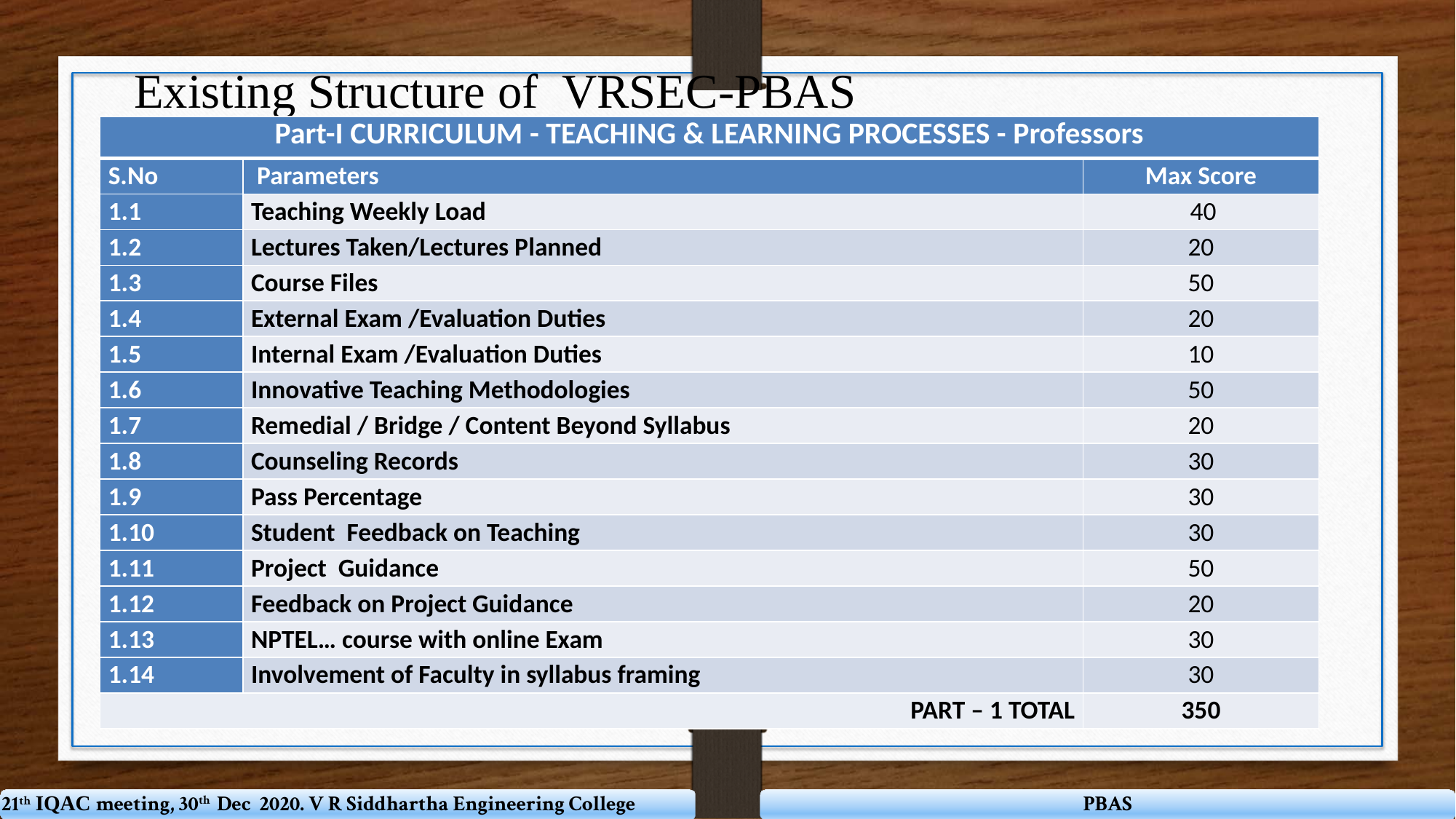

Existing Structure of  VRSEC-PBAS
| Part-I CURRICULUM - TEACHING & LEARNING PROCESSES - Professors |  |  |
| --- | --- | --- |
| S.No | Parameters | Max Score |
| 1.1 | Teaching Weekly Load | 40 |
| 1.2 | Lectures Taken/Lectures Planned | 20 |
| 1.3 | Course Files | 50 |
| 1.4 | External Exam /Evaluation Duties | 20 |
| 1.5 | Internal Exam /Evaluation Duties | 10 |
| 1.6 | Innovative Teaching Methodologies | 50 |
| 1.7 | Remedial / Bridge / Content Beyond Syllabus | 20 |
| 1.8 | Counseling Records | 30 |
| 1.9 | Pass Percentage | 30 |
| 1.10 | Student Feedback on Teaching | 30 |
| 1.11 | Project Guidance | 50 |
| 1.12 | Feedback on Project Guidance | 20 |
| 1.13 | NPTEL… course with online Exam | 30 |
| 1.14 | Involvement of Faculty in syllabus framing | 30 |
| PART – 1 TOTAL |  | 350 |
21th  IQAC meeting, 30th  Dec  2020. V R Siddhartha Engineering College
PBAS